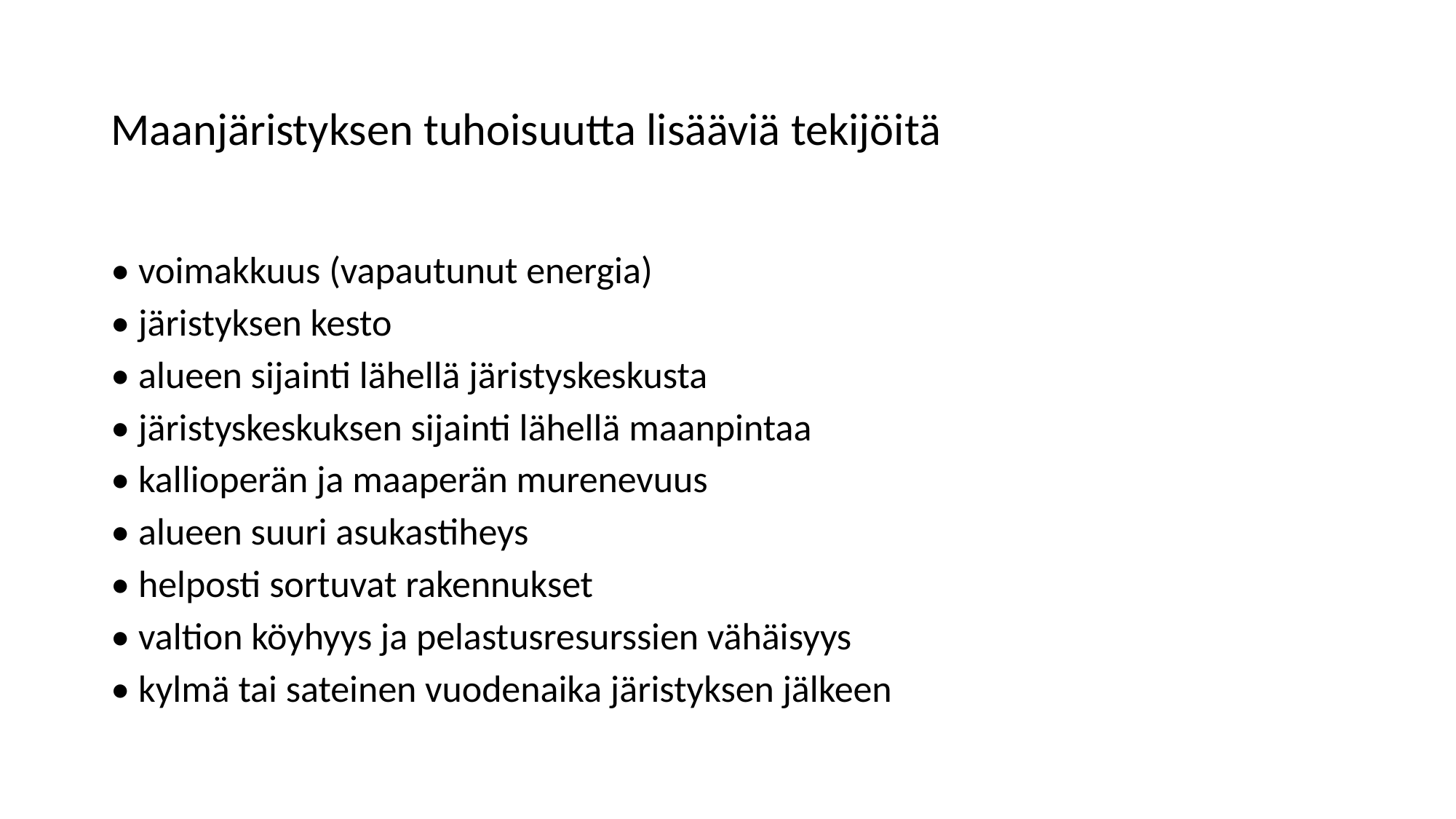

# Maanjäristyksen tuhoisuutta lisääviä tekijöitä

• voimakkuus (vapautunut energia)
• järistyksen kesto
• alueen sijainti lähellä järistyskeskusta
• järistyskeskuksen sijainti lähellä maanpintaa
• kallioperän ja maaperän murenevuus
• alueen suuri asukastiheys
• helposti sortuvat rakennukset
• valtion köyhyys ja pelastusresurssien vähäisyys
• kylmä tai sateinen vuodenaika järistyksen jälkeen